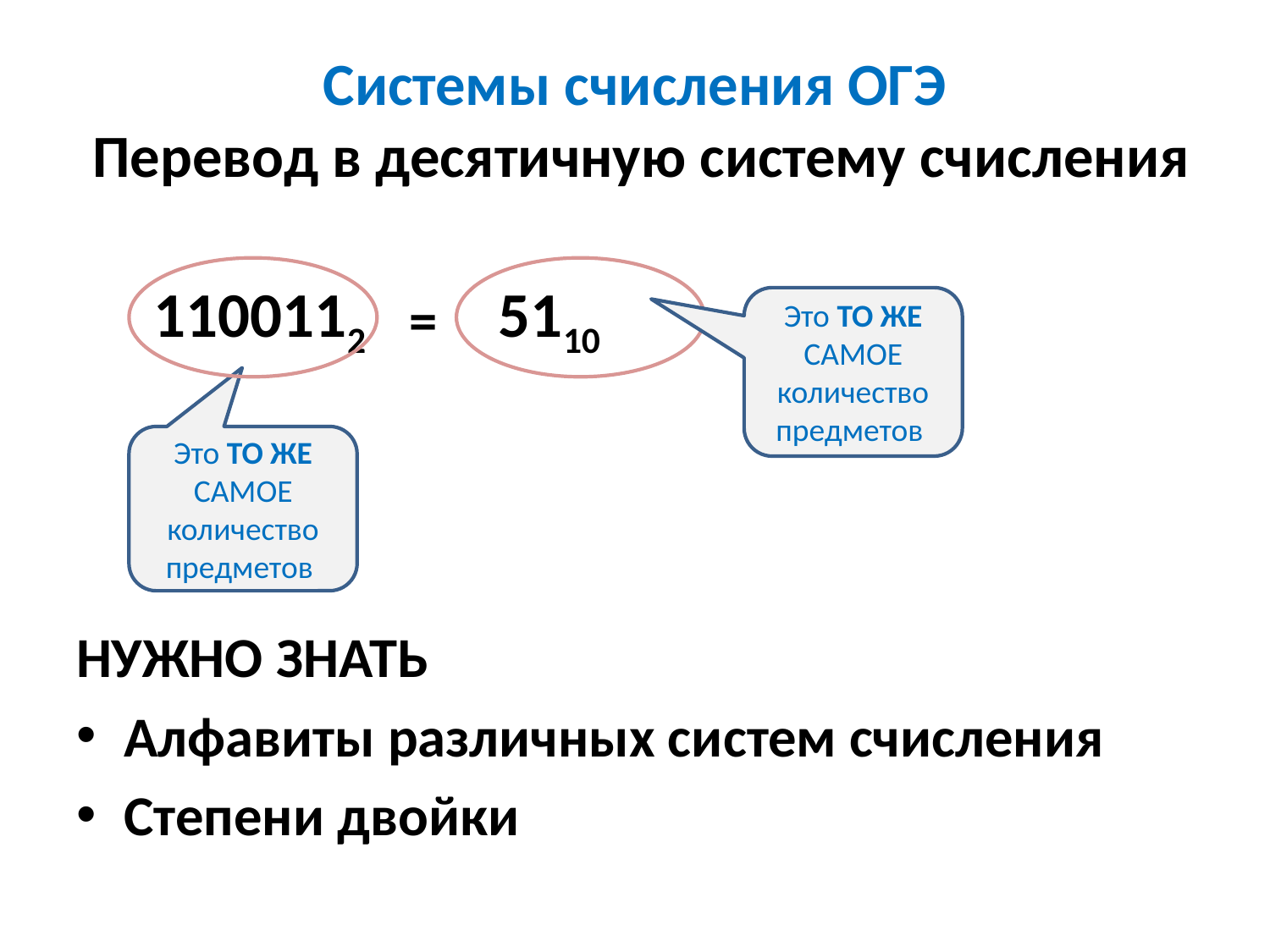

# Системы счисления ОГЭ Перевод в десятичную систему счисления

1100112
5110
=
Это ТО ЖЕ САМОЕ количество предметов
Это ТО ЖЕ САМОЕ количество предметов
НУЖНО ЗНАТЬ
Алфавиты различных систем счисления
Степени двойки